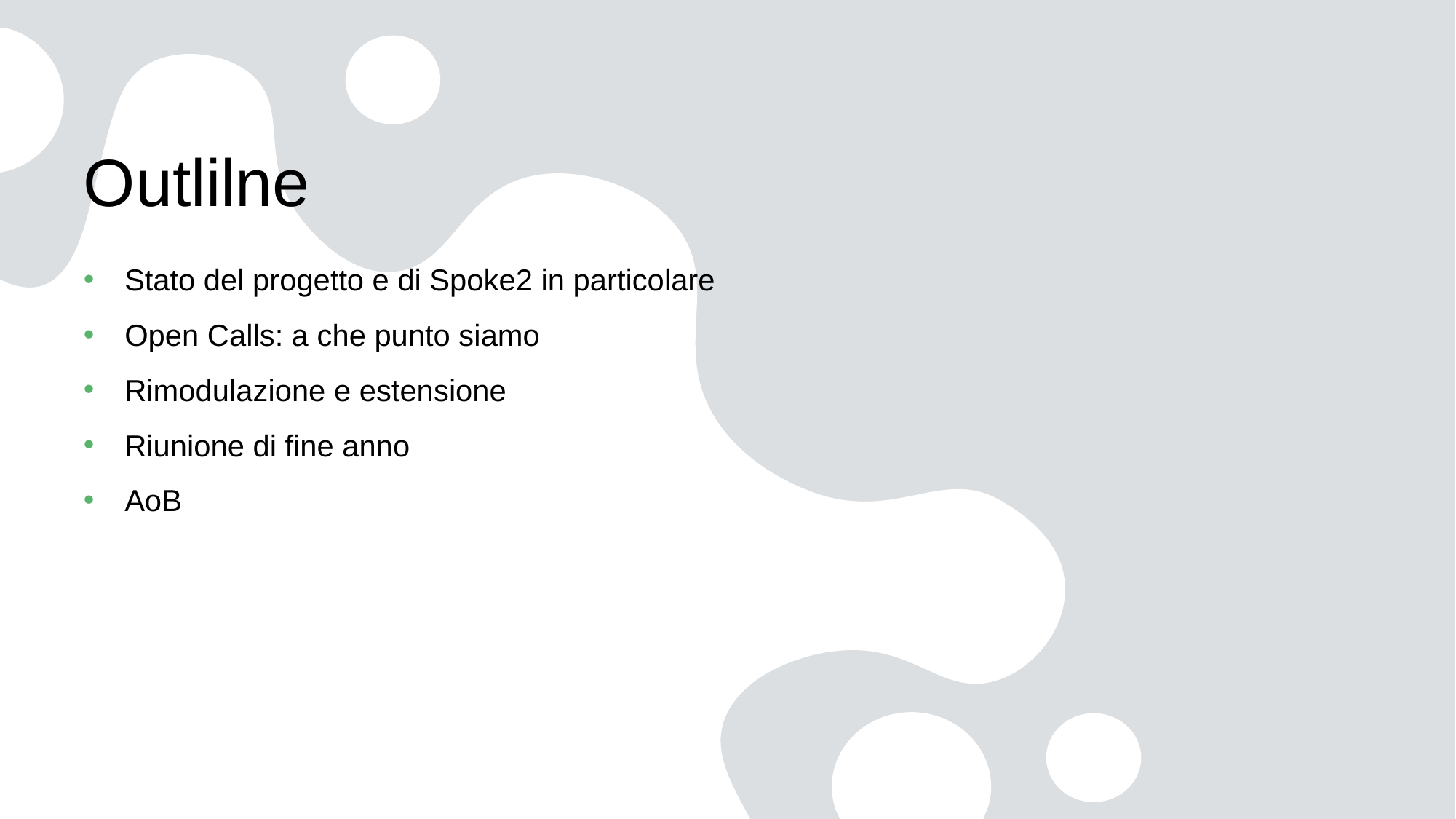

# Outlilne
Stato del progetto e di Spoke2 in particolare
Open Calls: a che punto siamo
Rimodulazione e estensione
Riunione di fine anno
AoB